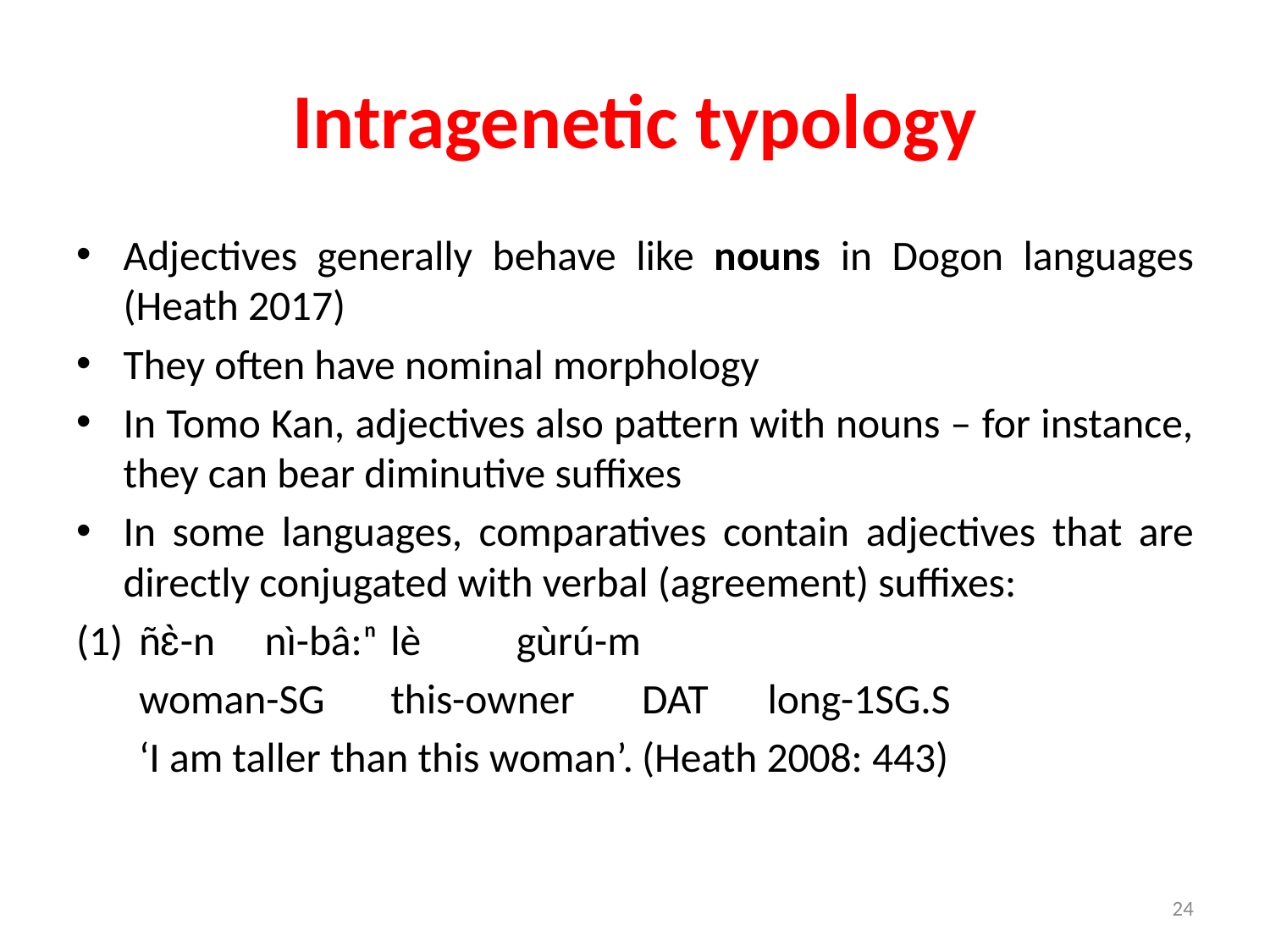

# Intragenetic typology
Adjectives generally behave like nouns in Dogon languages (Heath 2017)
They often have nominal morphology
In Tomo Kan, adjectives also pattern with nouns – for instance, they can bear diminutive suffixes
In some languages, comparatives contain adjectives that are directly conjugated with verbal (agreement) suffixes:
ñɛ̀-n	nì-bâ:ⁿ 		lè	gùrú-m
	woman-SG	this-owner	DAT	long-1SG.S
	‘I am taller than this woman’.		(Heath 2008: 443)

24